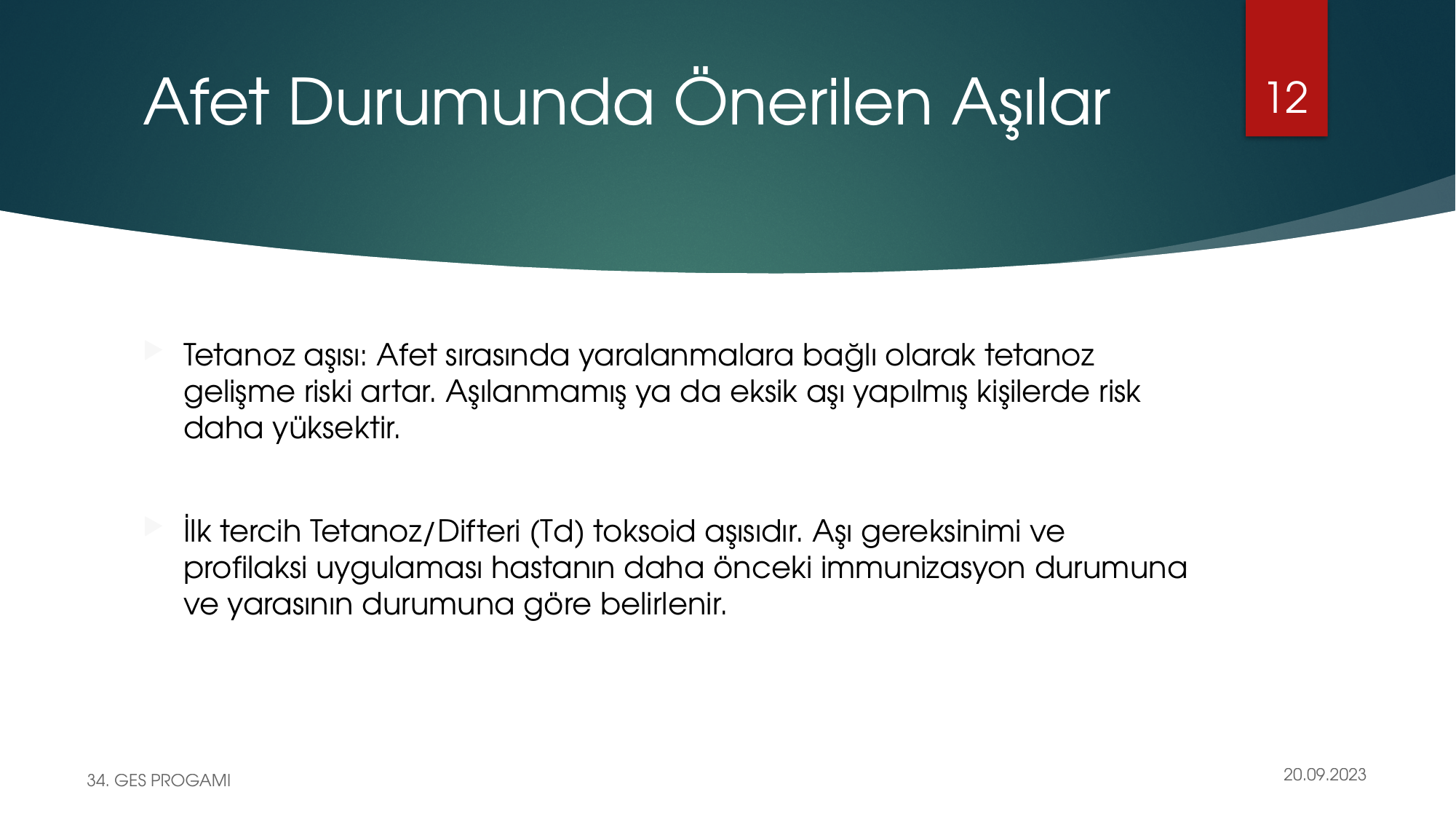

12
# Afet Durumunda Önerilen Aşılar

Tetanoz aşısı: Afet sırasında yaralanmalara bağlı olarak tetanoz gelişme riski artar. Aşılanmamış ya da eksik aşı yapılmış kişilerde risk daha yüksektir.

İlk tercih Tetanoz/Difteri (Td) toksoid aşısıdır. Aşı gereksinimi ve profilaksi uygulaması hastanın daha önceki immunizasyon durumuna ve yarasının durumuna göre belirlenir.

34. GES PROGAMI
20.09.2023